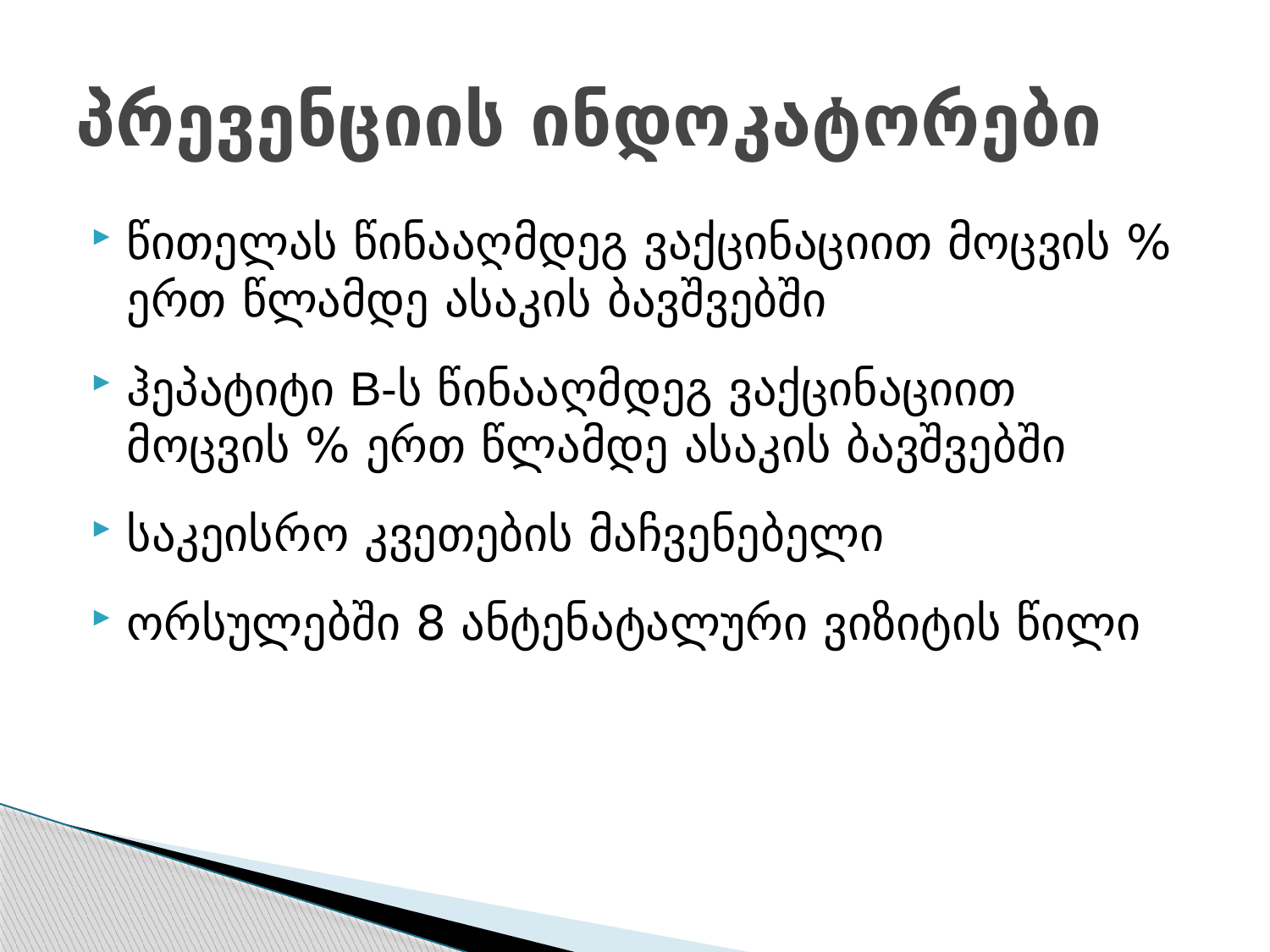

# პრევენციის ინდოკატორები
წითელას წინააღმდეგ ვაქცინაციით მოცვის % ერთ წლამდე ასაკის ბავშვებში
ჰეპატიტი B-ს წინააღმდეგ ვაქცინაციით მოცვის % ერთ წლამდე ასაკის ბავშვებში
საკეისრო კვეთების მაჩვენებელი
ორსულებში 8 ანტენატალური ვიზიტის წილი